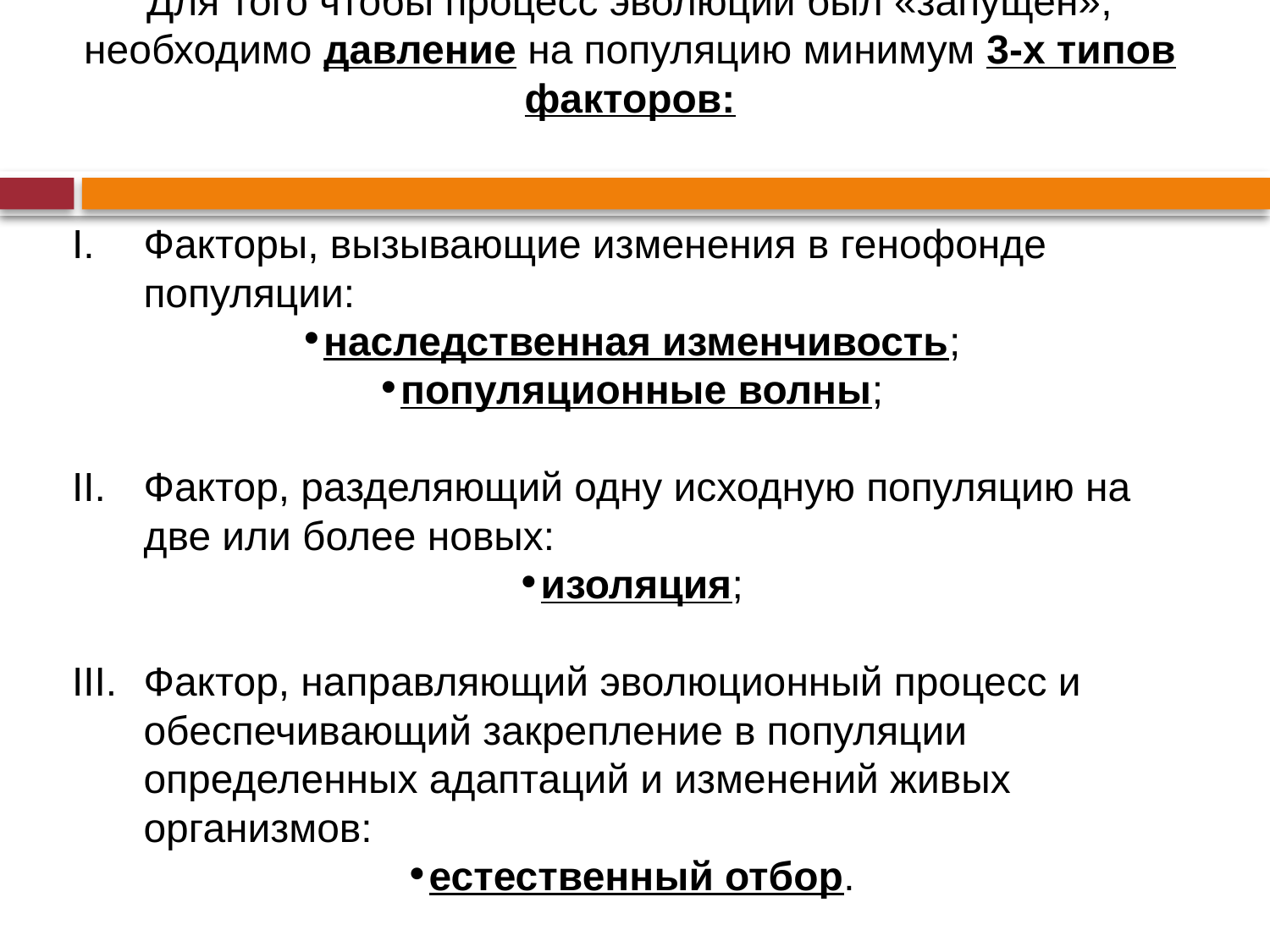

Для того чтобы процесс эволюции был «запущен», необходимо давление на популяцию минимум 3-х типов факторов:

Факторы, вызывающие изменения в генофонде популяции:
наследственная изменчивость;
популяционные волны;

Фактор, разделяющий одну исходную популяцию на две или более новых:
изоляция;

Фактор, направляющий эволюционный процесс и обеспечивающий закрепление в популяции определенных адаптаций и изменений живых организмов:
естественный отбор.